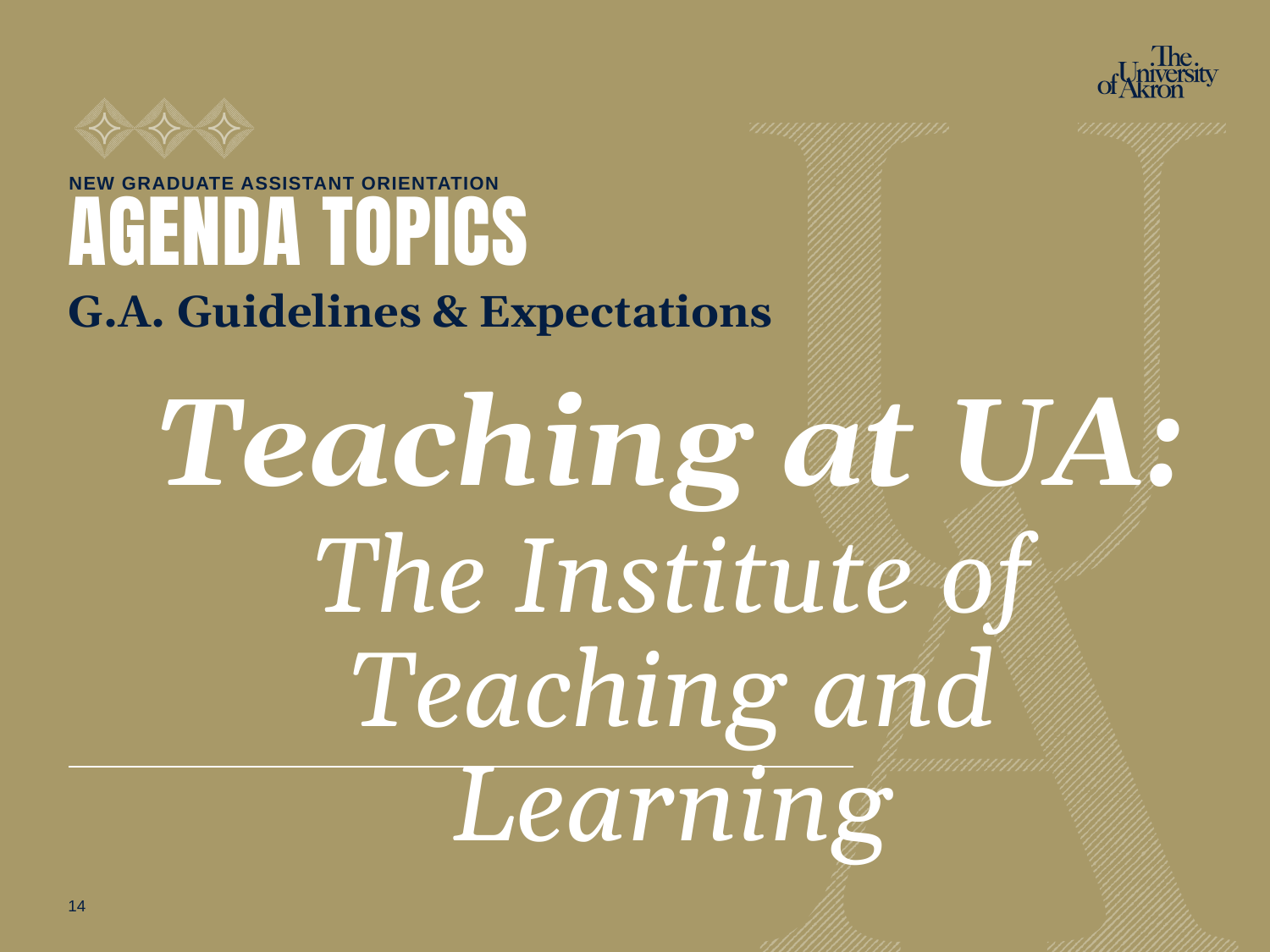

New Graduate Assistant Orientation
# AGENDA TOPICS
G.A. Guidelines & Expectations

Teaching at UA:
The Institute of Teaching and Learning